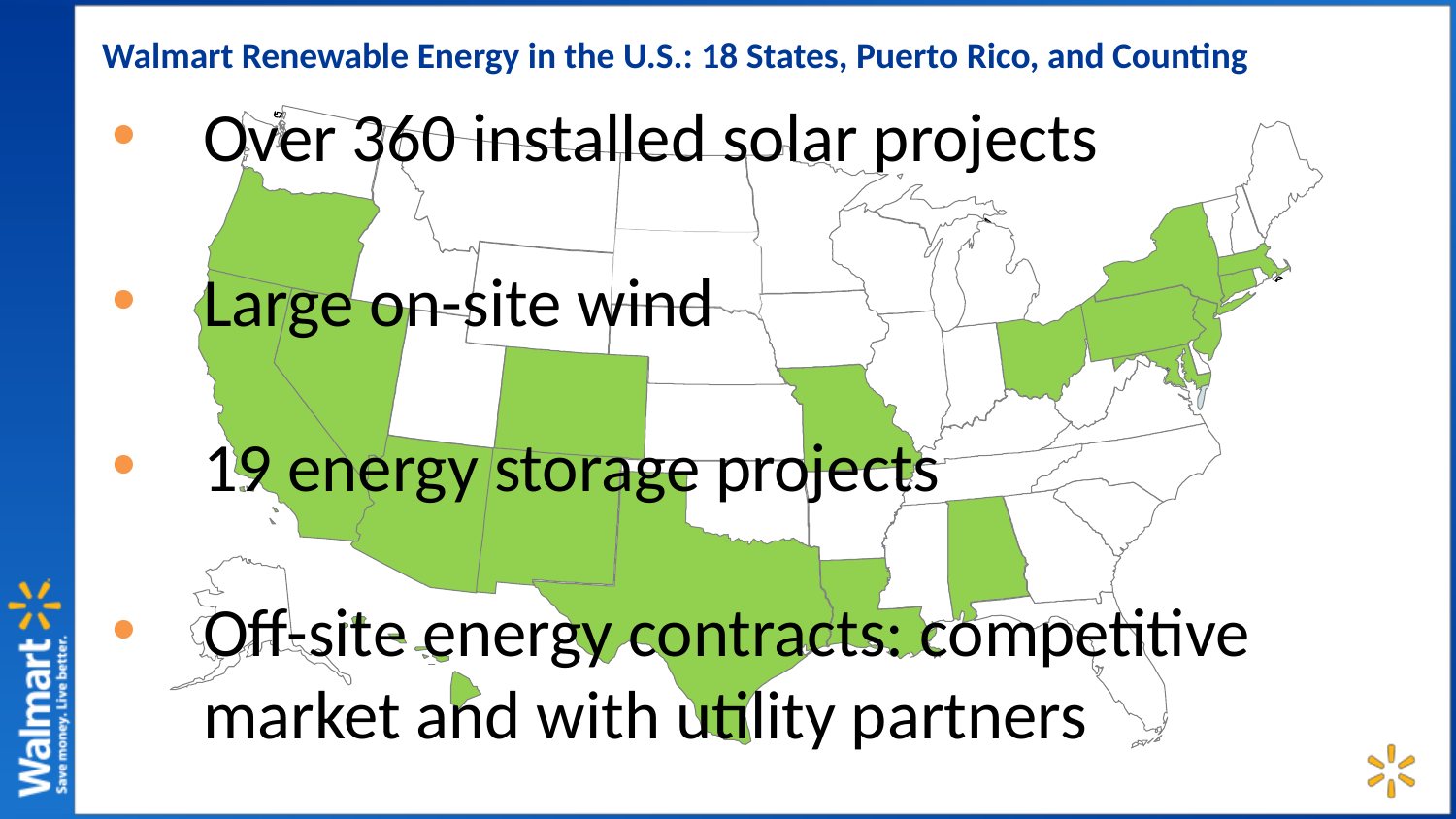

# Walmart Renewable Energy in the U.S.: 18 States, Puerto Rico, and Counting
Over 360 installed solar projects

Large on-site wind

19 energy storage projects

Off-site energy contracts: competitive market and with utility partners